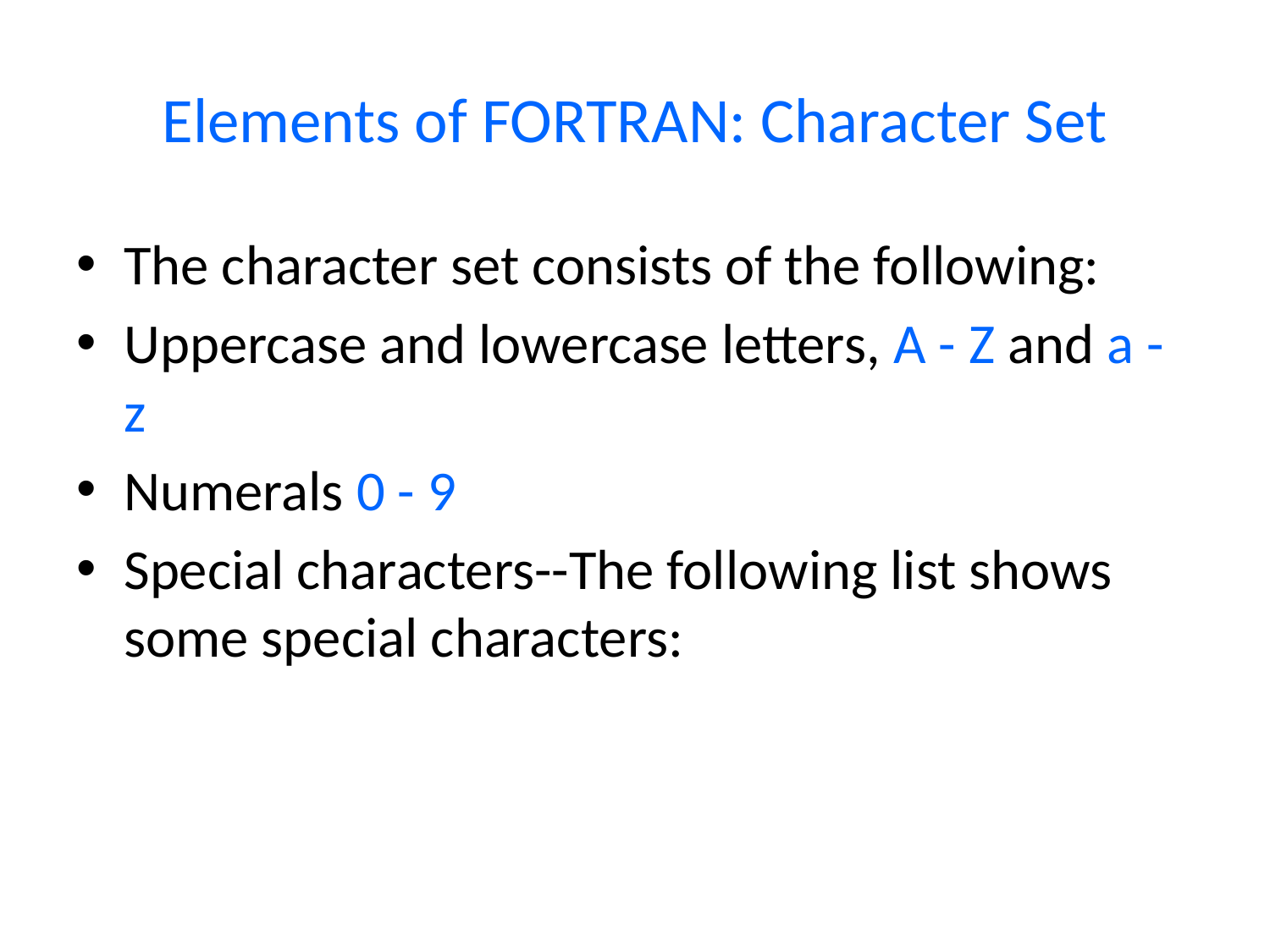

# Elements of FORTRAN: Character Set
The character set consists of the following:
Uppercase and lowercase letters, A - Z and a - z
Numerals 0 - 9
Special characters--The following list shows some special characters: